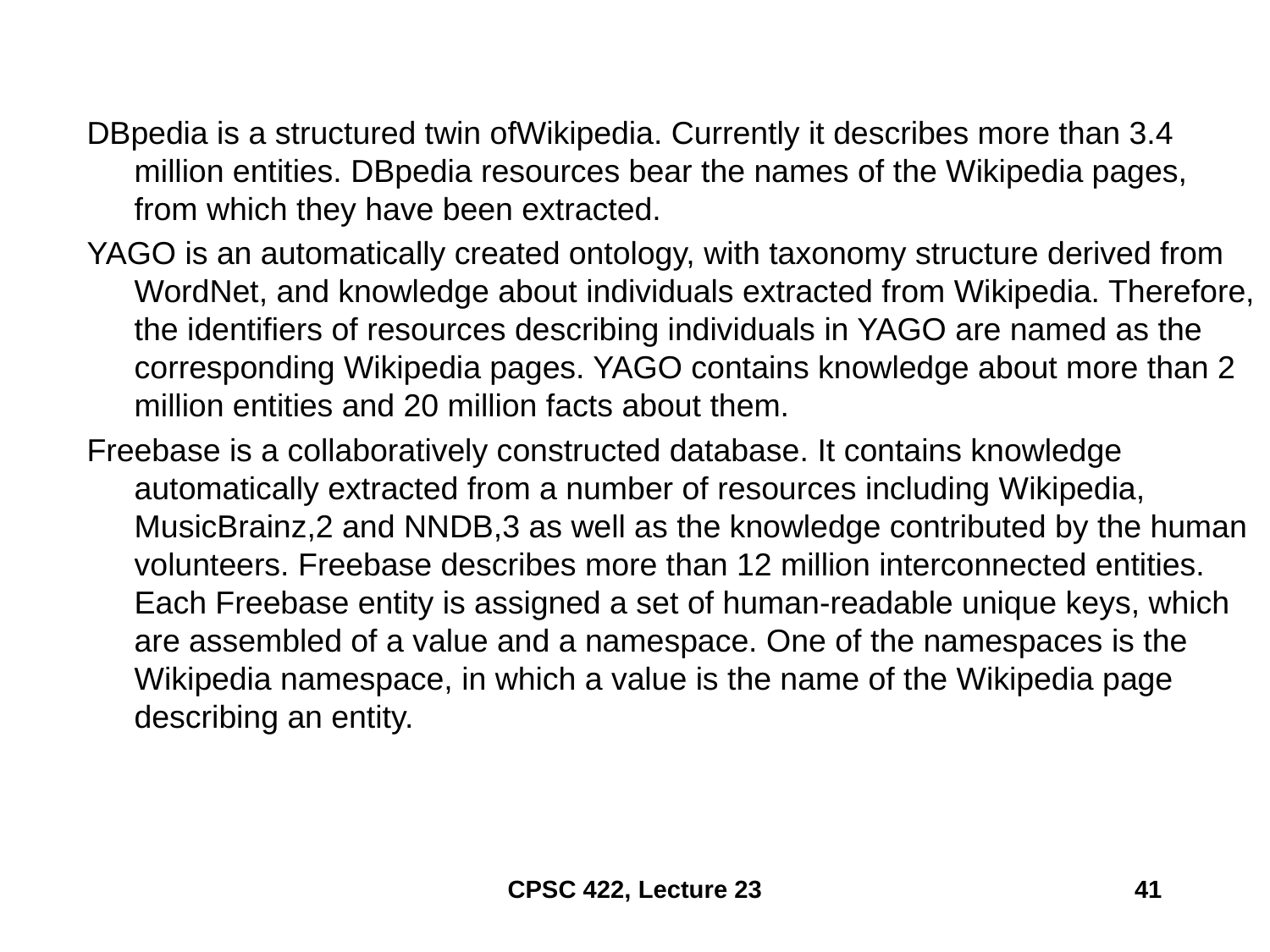

#
DBpedia is a structured twin ofWikipedia. Currently it describes more than 3.4 million entities. DBpedia resources bear the names of the Wikipedia pages, from which they have been extracted.
YAGO is an automatically created ontology, with taxonomy structure derived from WordNet, and knowledge about individuals extracted from Wikipedia. Therefore, the identifiers of resources describing individuals in YAGO are named as the corresponding Wikipedia pages. YAGO contains knowledge about more than 2 million entities and 20 million facts about them.
Freebase is a collaboratively constructed database. It contains knowledge automatically extracted from a number of resources including Wikipedia, MusicBrainz,2 and NNDB,3 as well as the knowledge contributed by the human volunteers. Freebase describes more than 12 million interconnected entities. Each Freebase entity is assigned a set of human-readable unique keys, which are assembled of a value and a namespace. One of the namespaces is the Wikipedia namespace, in which a value is the name of the Wikipedia page describing an entity.
CPSC 422, Lecture 23
41